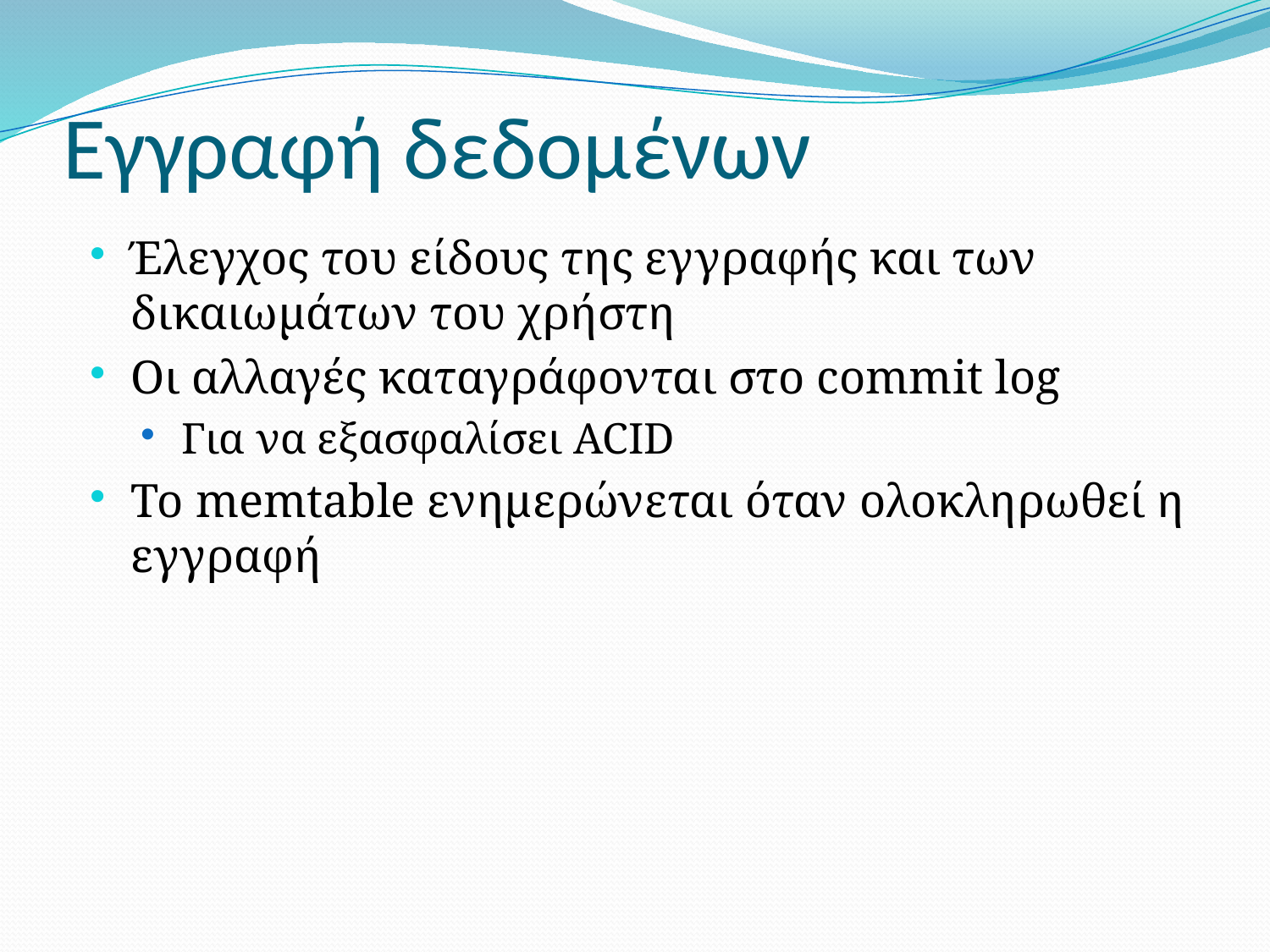

# Εγγραφή δεδομένων
Έλεγχος του είδους της εγγραφής και των δικαιωμάτων του χρήστη
Οι αλλαγές καταγράφονται στο commit log
Για να εξασφαλίσει ACID
Το memtable ενημερώνεται όταν ολοκληρωθεί η εγγραφή